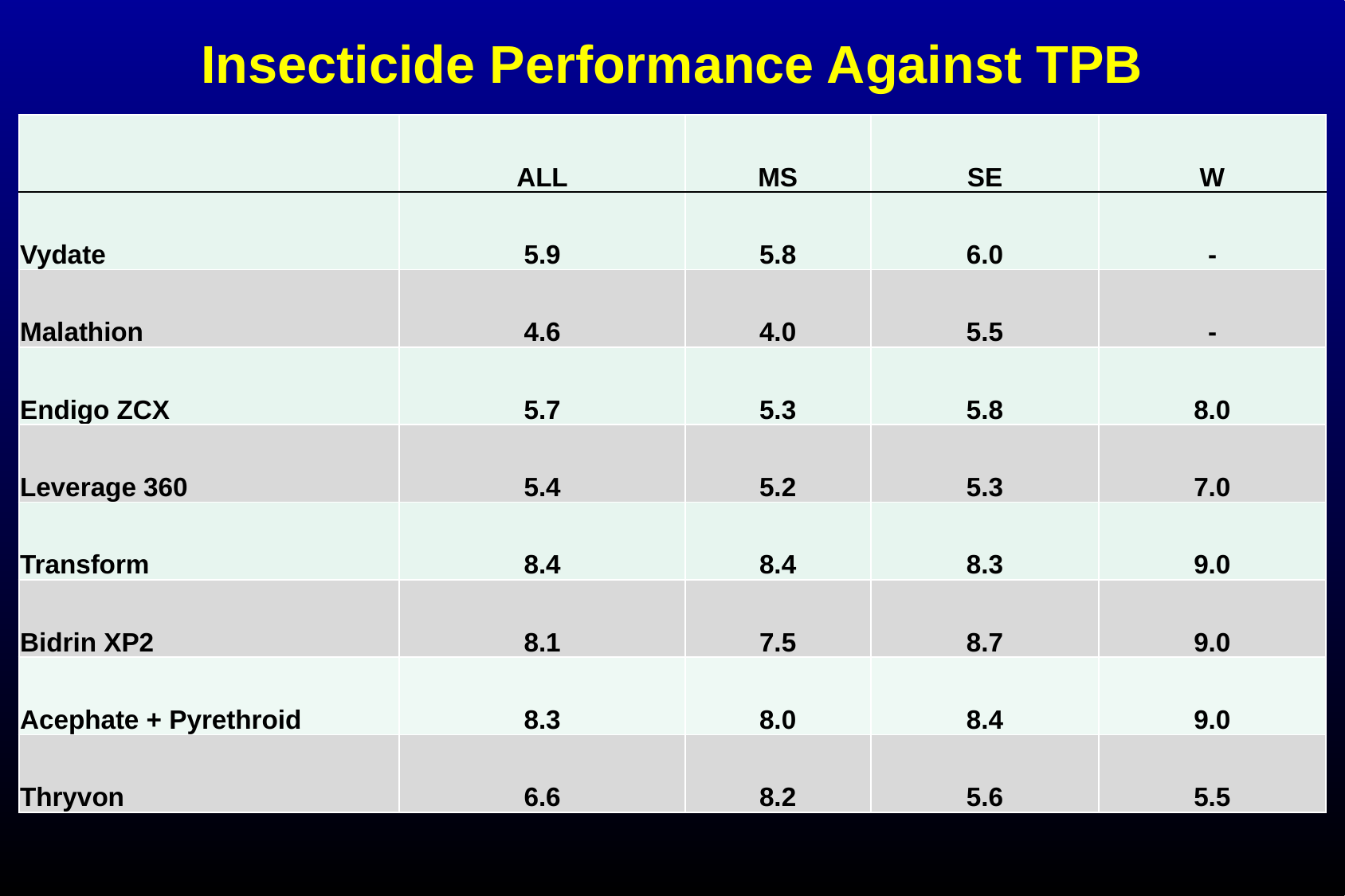

Insecticide Performance Against TPB
|  | ALL | MS | SE | W |
| --- | --- | --- | --- | --- |
| Vydate | 5.9 | 5.8 | 6.0 | - |
| Malathion | 4.6 | 4.0 | 5.5 | - |
| Endigo ZCX | 5.7 | 5.3 | 5.8 | 8.0 |
| Leverage 360 | 5.4 | 5.2 | 5.3 | 7.0 |
| Transform | 8.4 | 8.4 | 8.3 | 9.0 |
| Bidrin XP2 | 8.1 | 7.5 | 8.7 | 9.0 |
| Acephate + Pyrethroid | 8.3 | 8.0 | 8.4 | 9.0 |
| Thryvon | 6.6 | 8.2 | 5.6 | 5.5 |